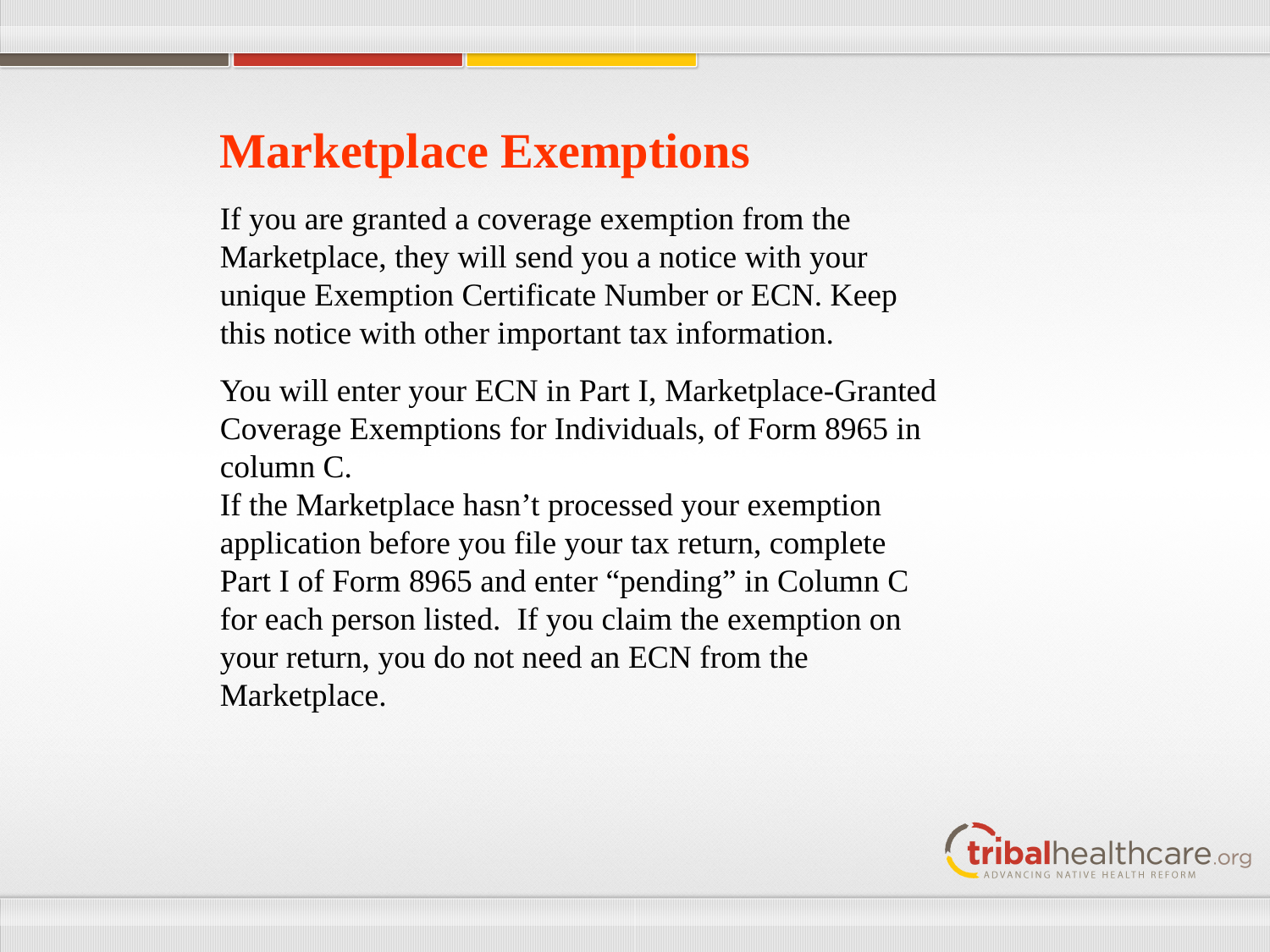

Marketplace Exemptions
If you are granted a coverage exemption from the Marketplace, they will send you a notice with your unique Exemption Certificate Number or ECN. Keep this notice with other important tax information.
You will enter your ECN in Part I, Marketplace-Granted Coverage Exemptions for Individuals, of Form 8965 in column C.
If the Marketplace hasn’t processed your exemption application before you file your tax return, complete Part I of Form 8965 and enter “pending” in Column C for each person listed.  If you claim the exemption on your return, you do not need an ECN from the Marketplace.